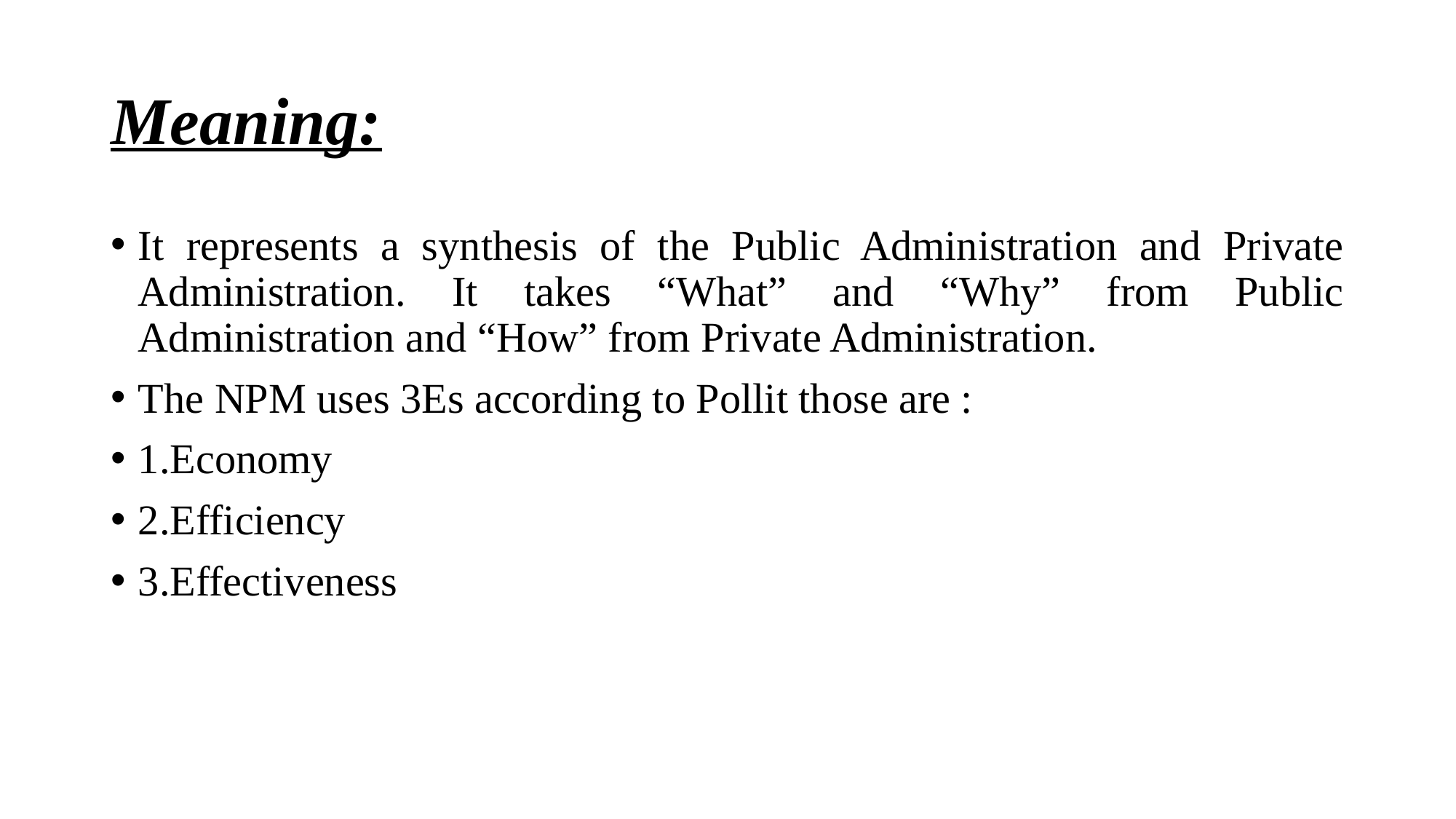

# Meaning:
It represents a synthesis of the Public Administration and Private Administration. It takes “What” and “Why” from Public Administration and “How” from Private Administration.
The NPM uses 3Es according to Pollit those are :
1.Economy
2.Efficiency
3.Effectiveness